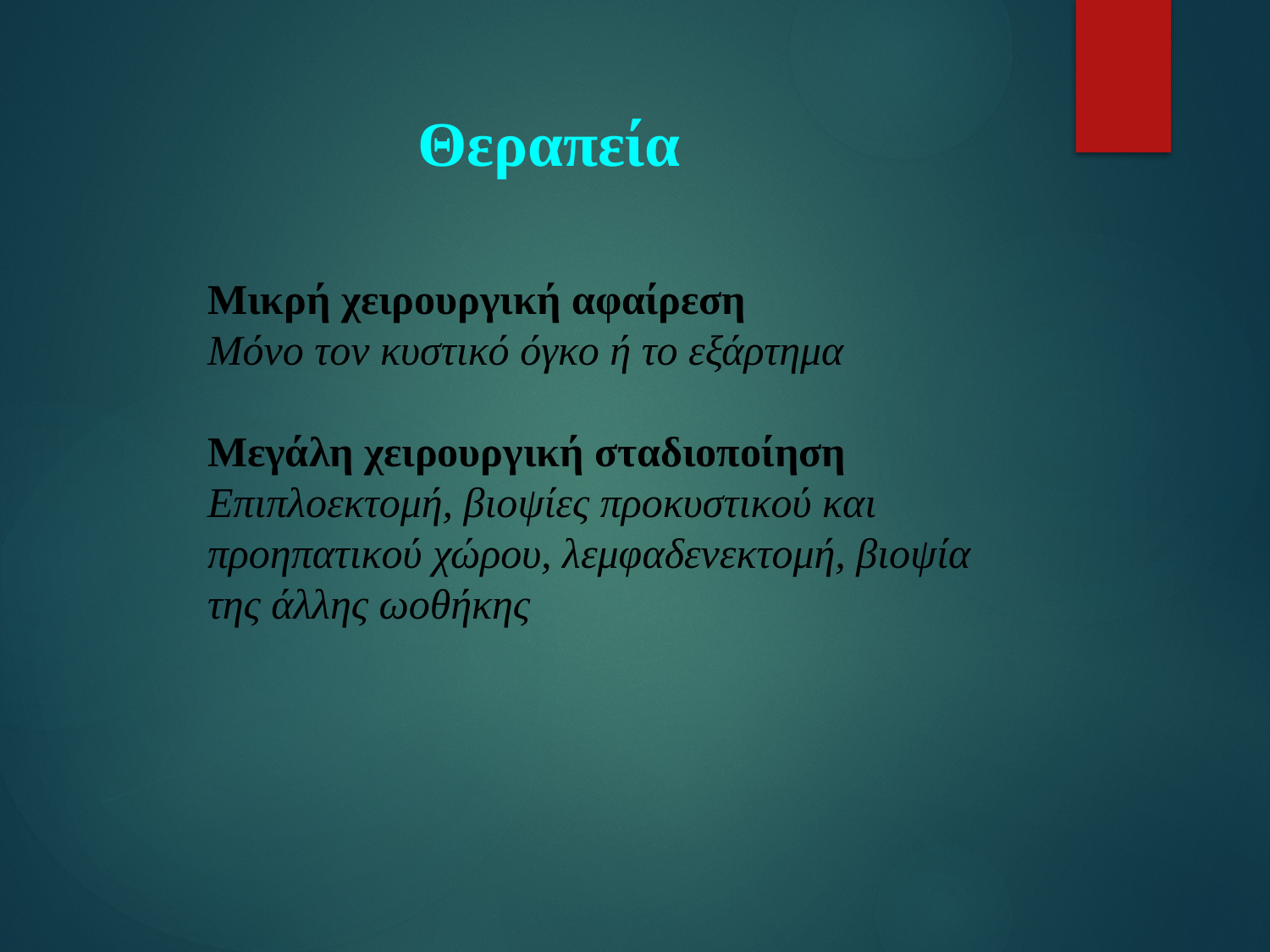

Θεραπεία
Μικρή χειρουργική αφαίρεση
Μόνο τον κυστικό όγκο ή το εξάρτημα

Μεγάλη χειρουργική σταδιοποίηση
Επιπλοεκτομή, βιοψίες προκυστικού και προηπατικού χώρου, λεμφαδενεκτομή, βιοψία της άλλης ωοθήκης